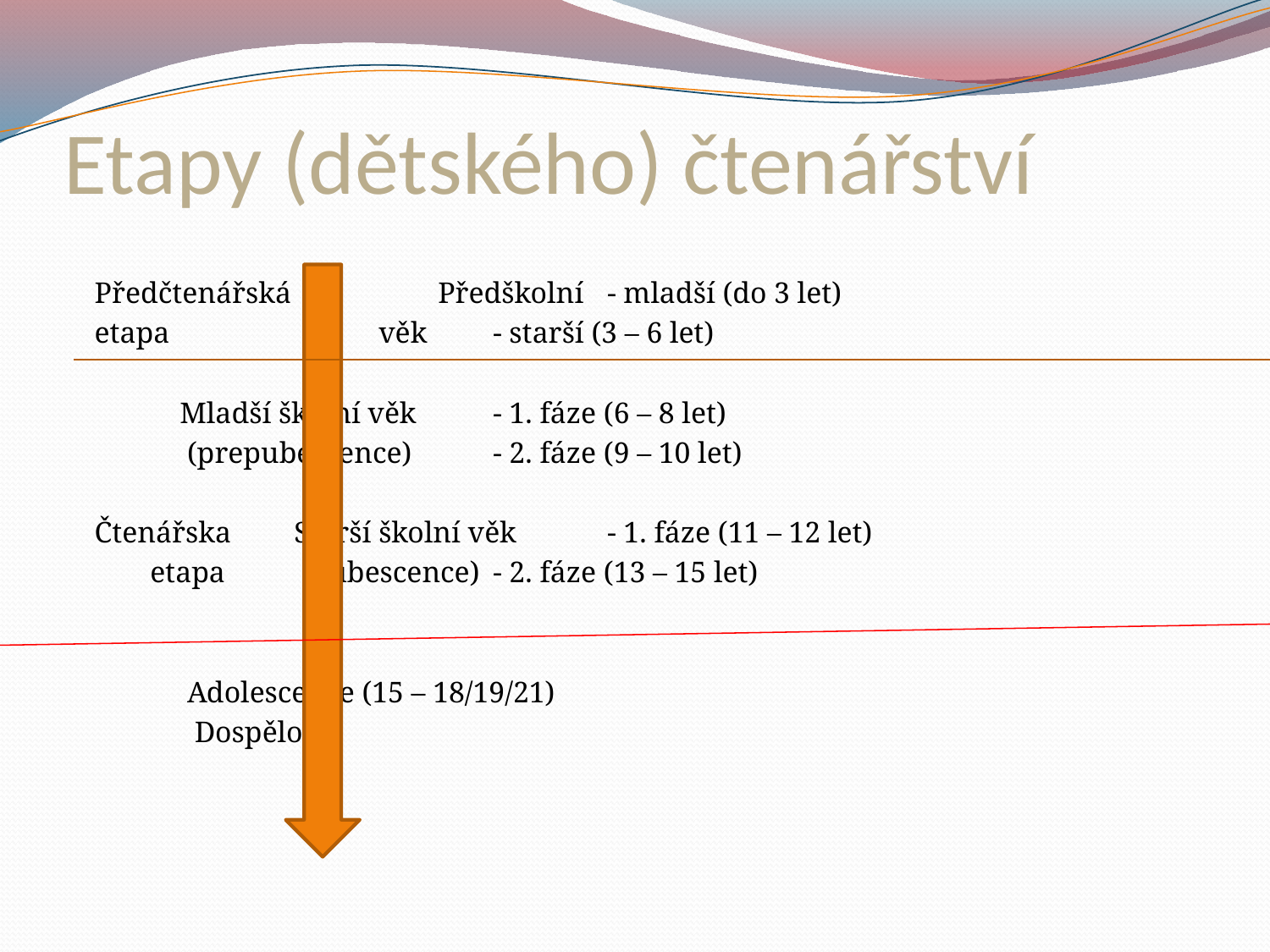

# Etapy (dětského) čtenářství

Předčtenářská	        Předškolní		- mladší (do 3 let)
etapa	           		věk		- starší (3 – 6 let)

			    Mladší školní věk		- 1. fáze (6 – 8 let)
			     (prepubescence)		- 2. fáze (9 – 10 let)

Čtenářska	    Starší školní věk		- 1. fáze (11 – 12 let)
	etapa	     (pubescence)		- 2. fáze (13 – 15 let)

			     Adolescence (15 – 18/19/21)
			      Dospělost